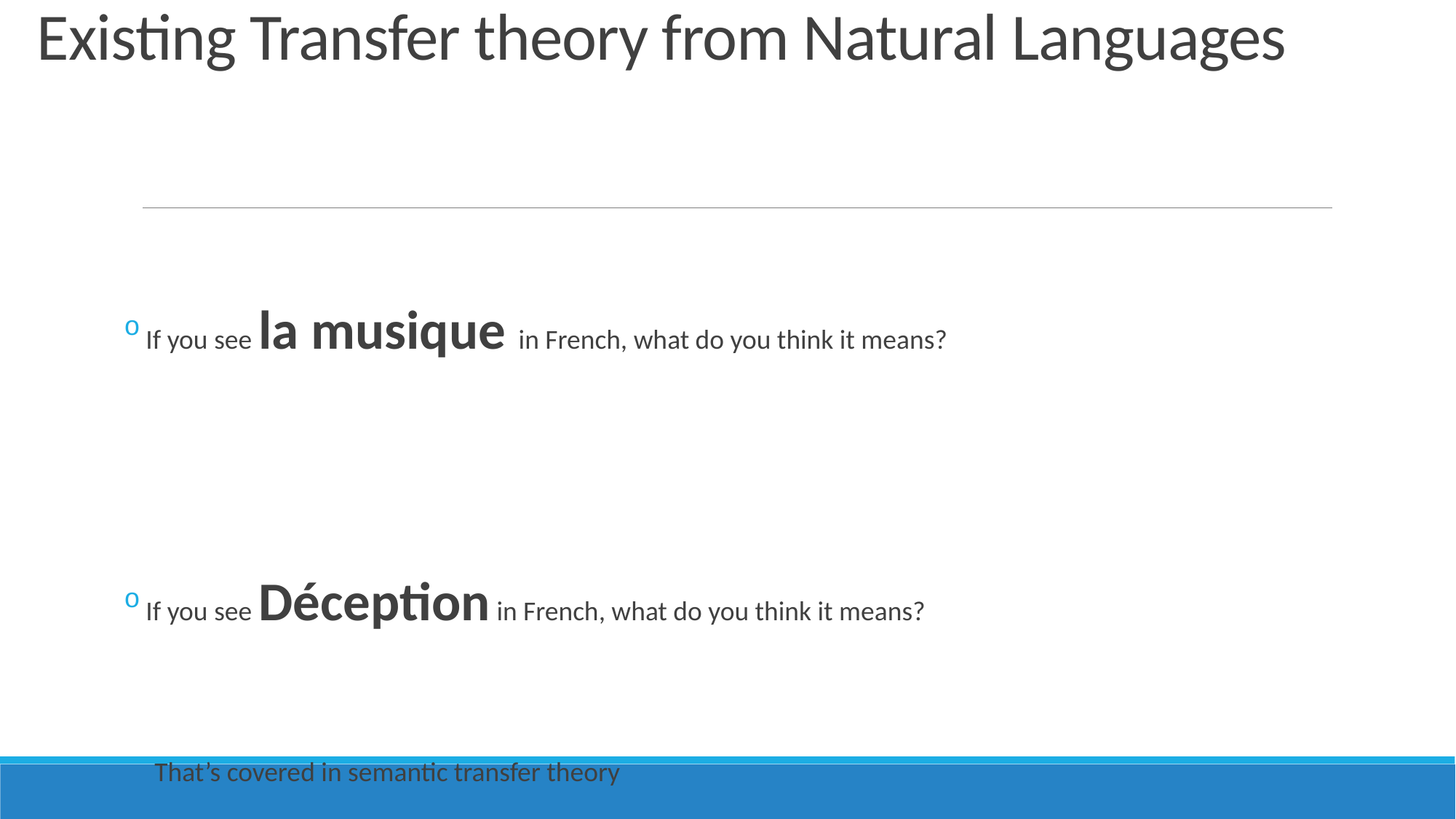

# Existing Transfer theory from Natural Languages

If you see la musique in French, what do you think it means?

If you see Déception in French, what do you think it means?

That’s covered in semantic transfer theory